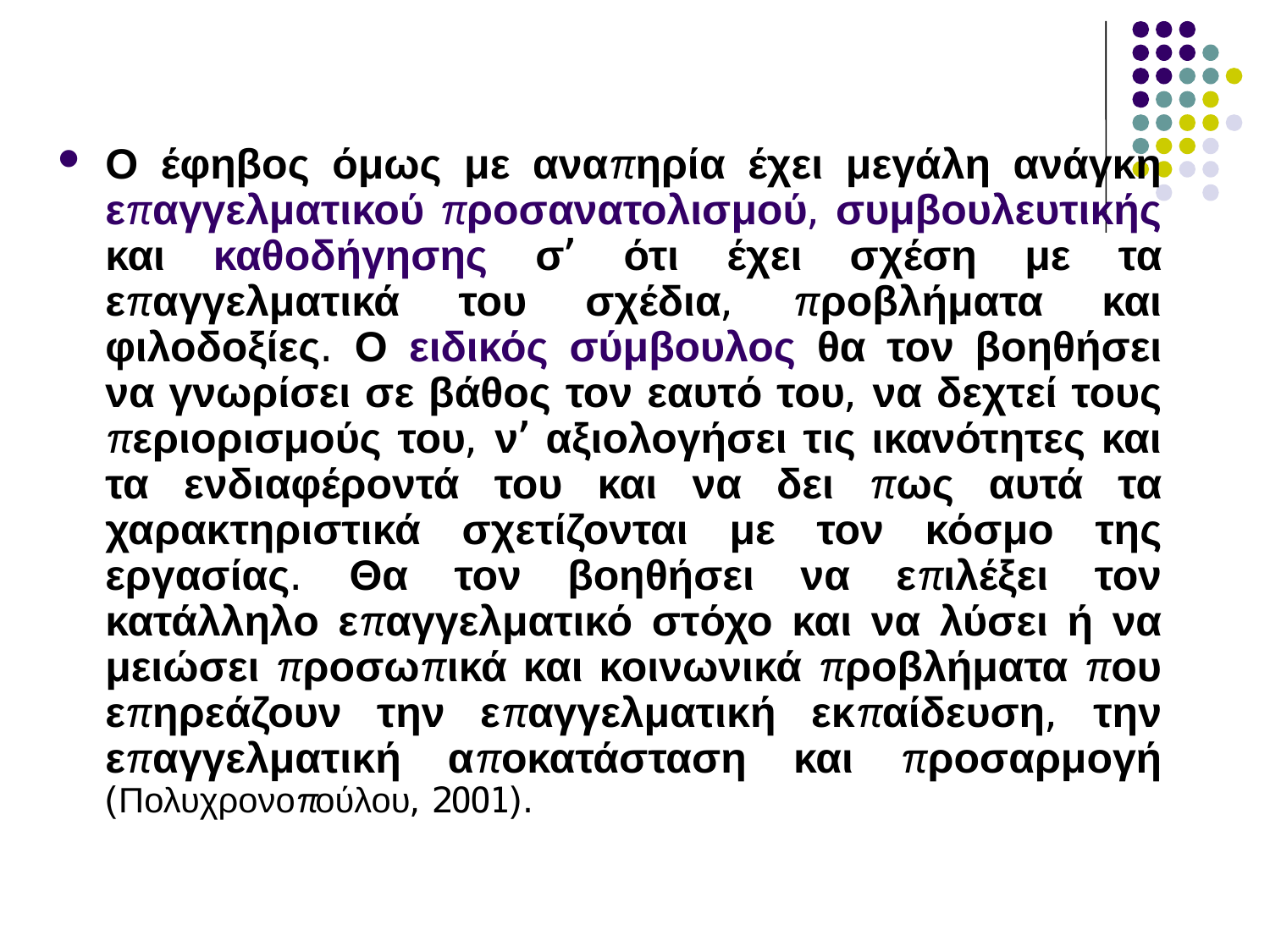

Ο έφηβος όμως με αναπηρία έχει μεγάλη ανάγκη επαγγελματικού προσανατολισμού, συμβουλευτικής και καθοδήγησης σ’ ότι έχει σχέση με τα επαγγελματικά του σχέδια, προβλήματα και φιλοδοξίες. Ο ειδικός σύμβουλος θα τον βοηθήσει να γνωρίσει σε βάθος τον εαυτό του, να δεχτεί τους περιορισμούς του, ν’ αξιολογήσει τις ικανότητες και τα ενδιαφέροντά του και να δει πως αυτά τα χαρακτηριστικά σχετίζονται με τον κόσμο της εργασίας. Θα τον βοηθήσει να επιλέξει τον κατάλληλο επαγγελματικό στόχο και να λύσει ή να μειώσει προσωπικά και κοινωνικά προβλήματα που επηρεάζουν την επαγγελματική εκπαίδευση, την επαγγελματική αποκατάσταση και προσαρμογή (Πολυχρονοπούλου, 2001).